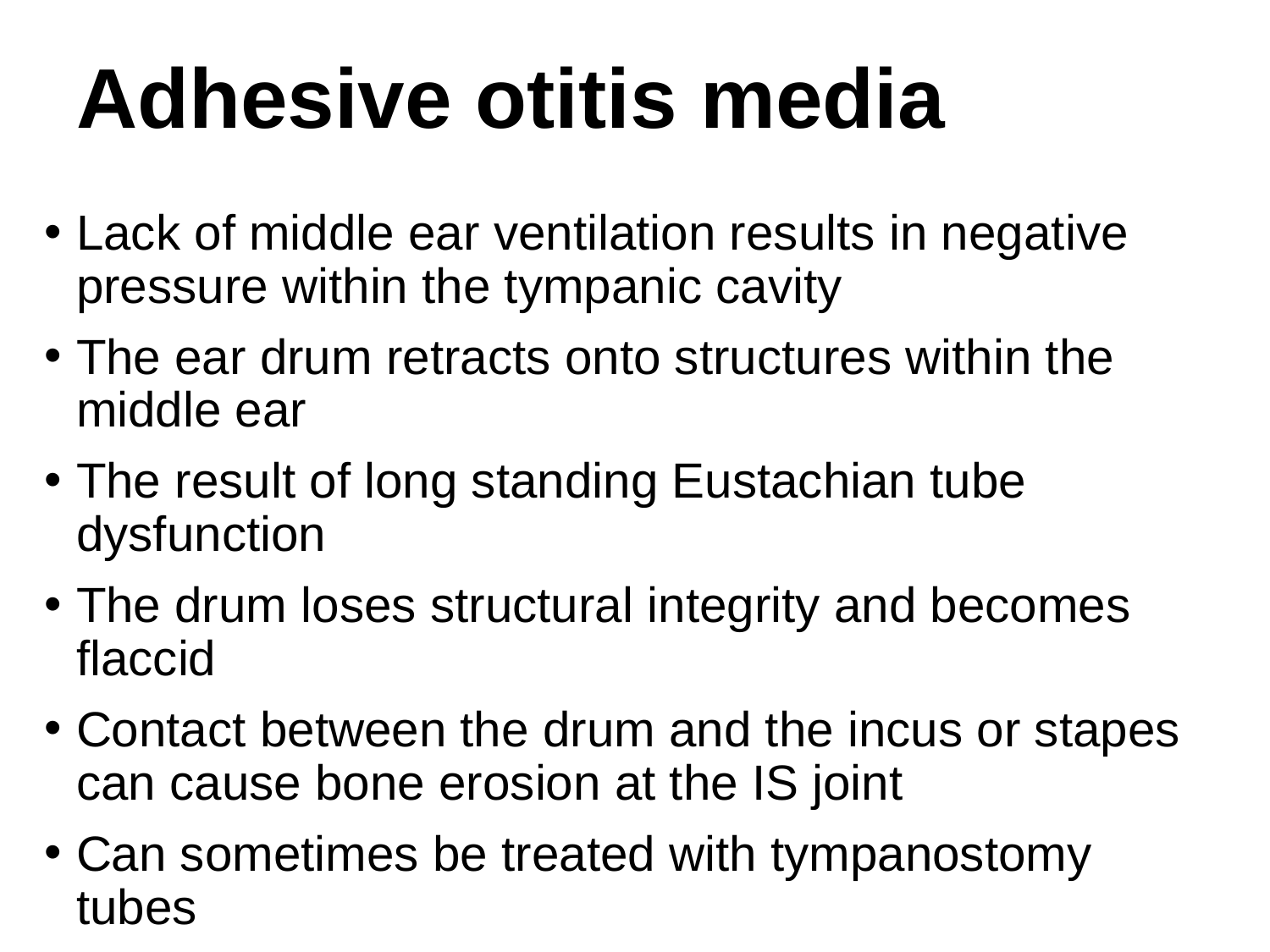

# Adhesive otitis media
Lack of middle ear ventilation results in negative pressure within the tympanic cavity
The ear drum retracts onto structures within the middle ear
The result of long standing Eustachian tube dysfunction
The drum loses structural integrity and becomes flaccid
Contact between the drum and the incus or stapes can cause bone erosion at the IS joint
Can sometimes be treated with tympanostomy tubes